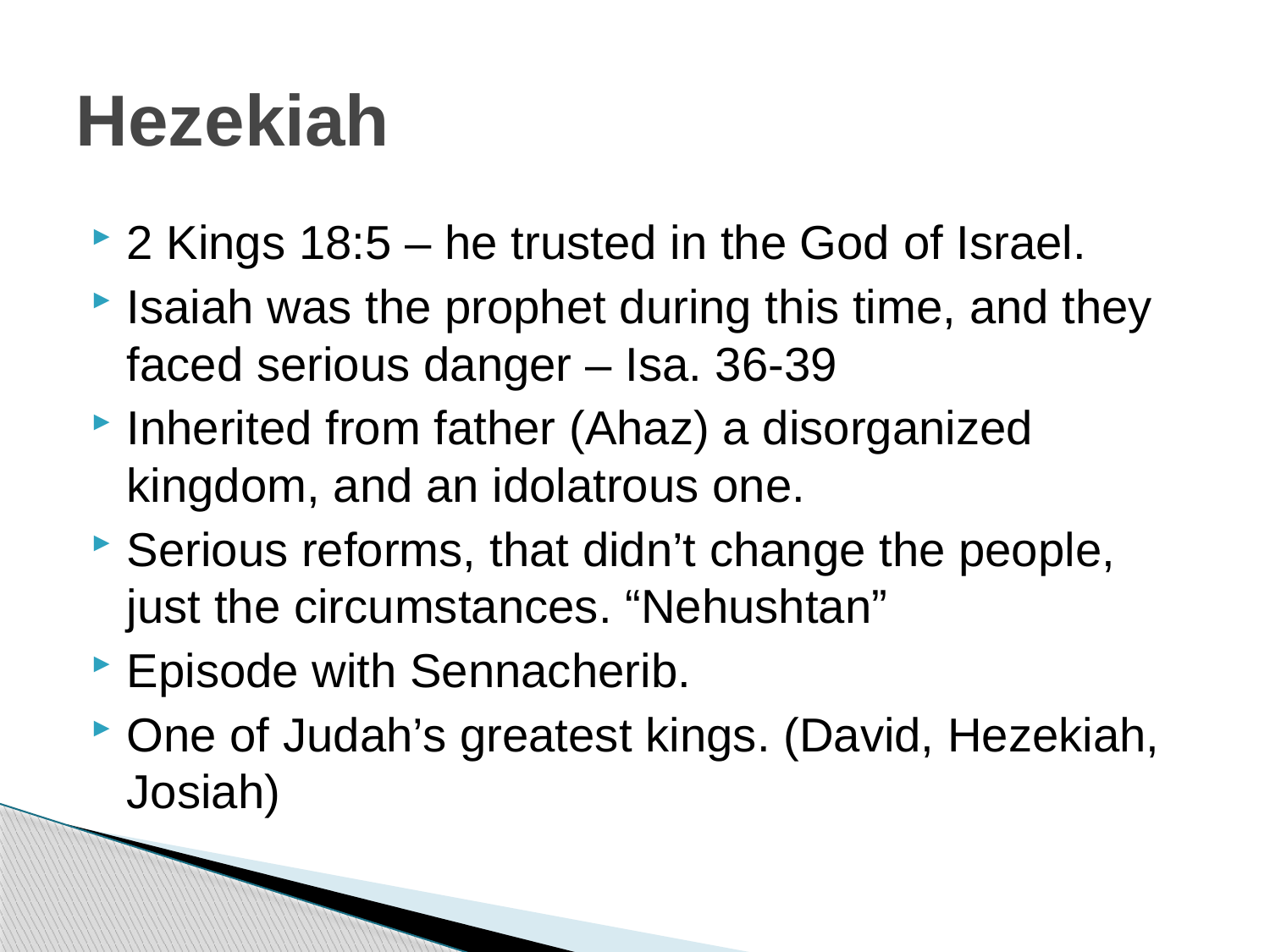

# Hezekiah
2 Kings 18:5 – he trusted in the God of Israel.
Isaiah was the prophet during this time, and they faced serious danger – Isa. 36-39
Inherited from father (Ahaz) a disorganized kingdom, and an idolatrous one.
Serious reforms, that didn’t change the people, just the circumstances. “Nehushtan”
Episode with Sennacherib.
One of Judah’s greatest kings. (David, Hezekiah, Josiah)